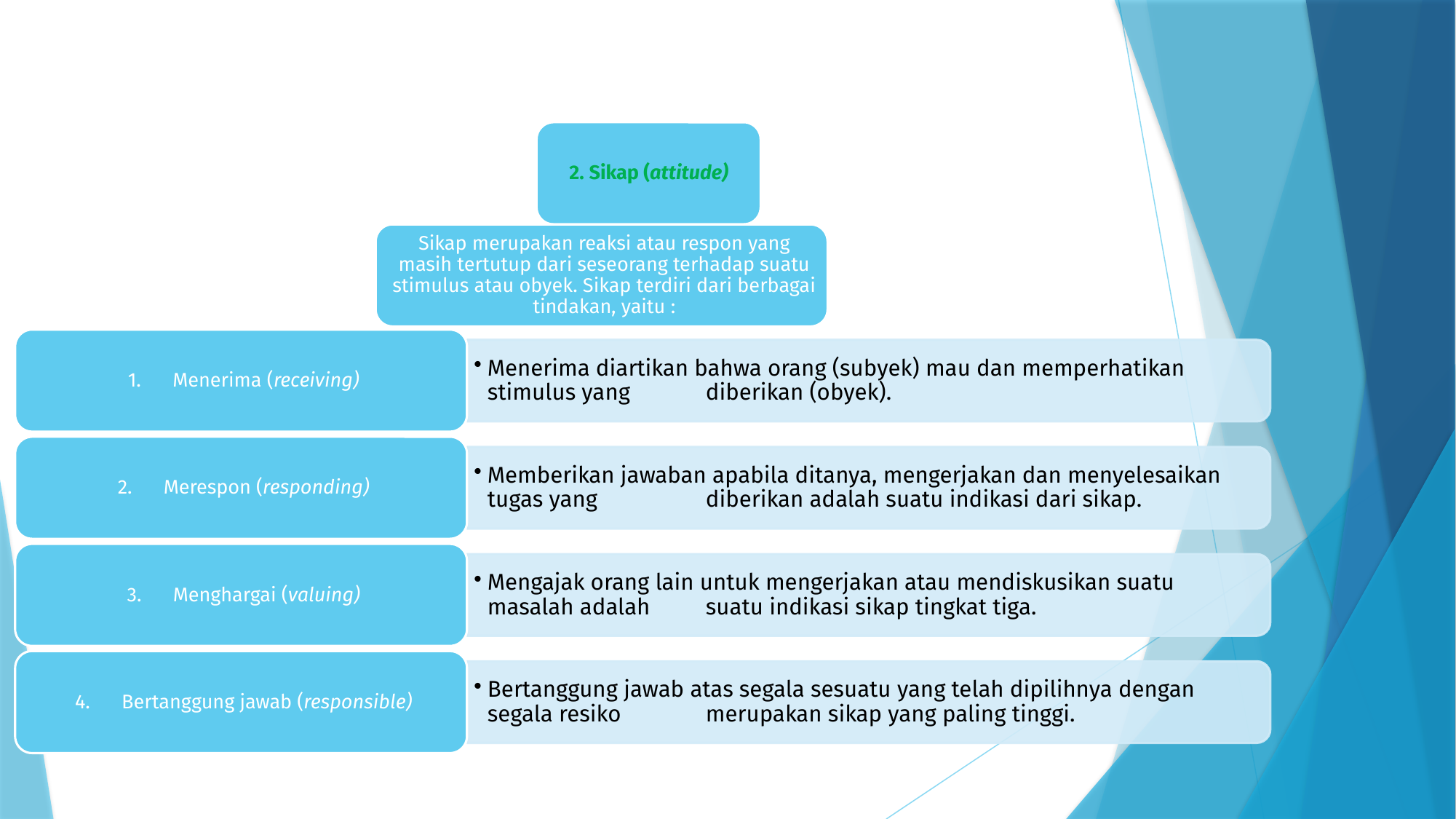

2. Sikap (attitude)
Sikap merupakan reaksi atau respon yang masih tertutup dari seseorang terhadap suatu stimulus atau obyek. Sikap terdiri dari berbagai tindakan, yaitu :
Menerima diartikan bahwa orang (subyek) mau dan memperhatikan stimulus yang 	diberikan (obyek).
1.      Menerima (receiving)
Memberikan jawaban apabila ditanya, mengerjakan dan menyelesaikan tugas yang 	diberikan adalah suatu indikasi dari sikap.
2.      Merespon (responding)
Mengajak orang lain untuk mengerjakan atau mendiskusikan suatu masalah adalah 	suatu indikasi sikap tingkat tiga.
3.      Menghargai (valuing)
Bertanggung jawab atas segala sesuatu yang telah dipilihnya dengan segala resiko 	merupakan sikap yang paling tinggi.
4.      Bertanggung jawab (responsible)